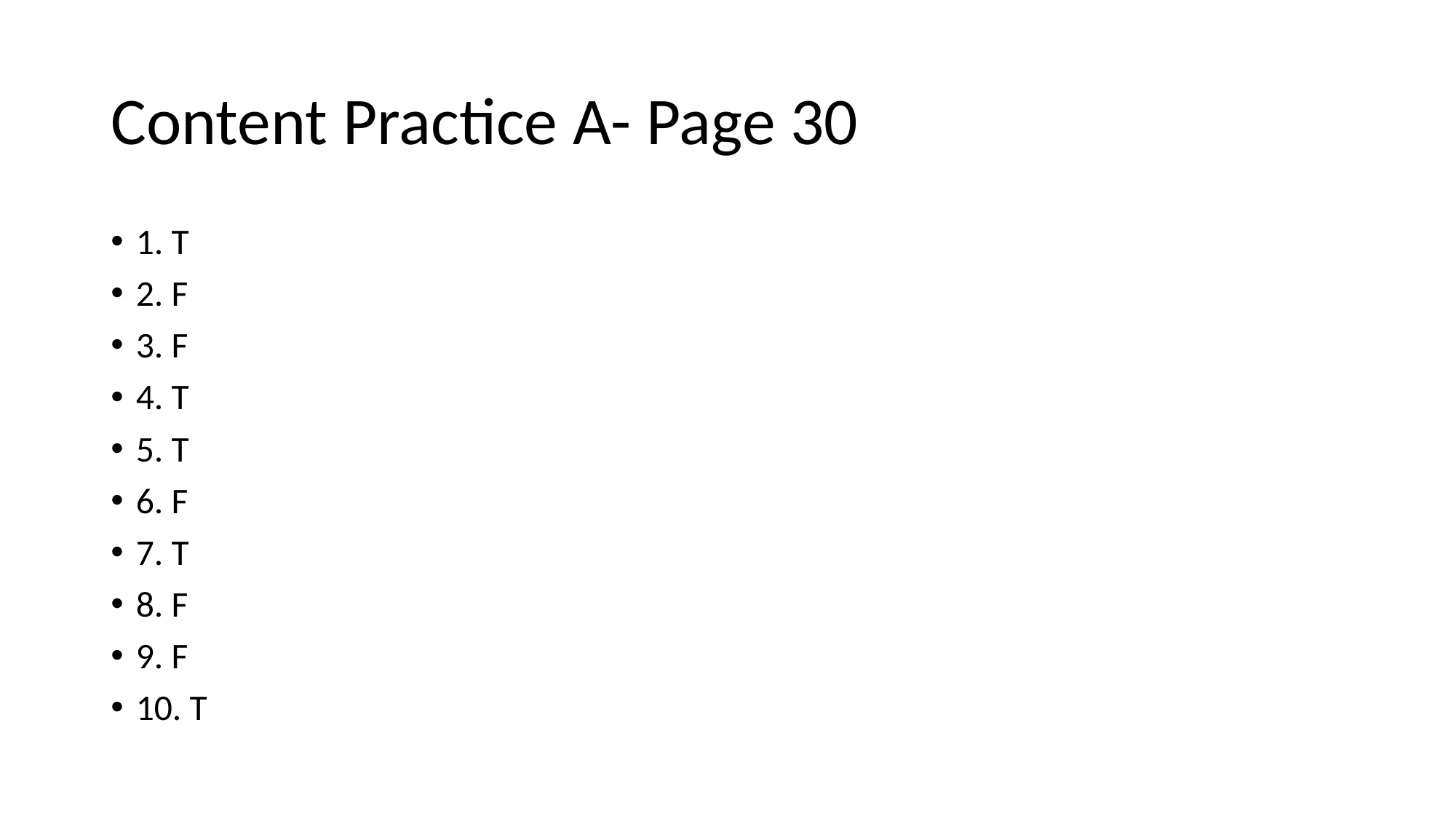

# Content Practice A- Page 30
1. T
2. F
3. F
4. T
5. T
6. F
7. T
8. F
9. F
10. T